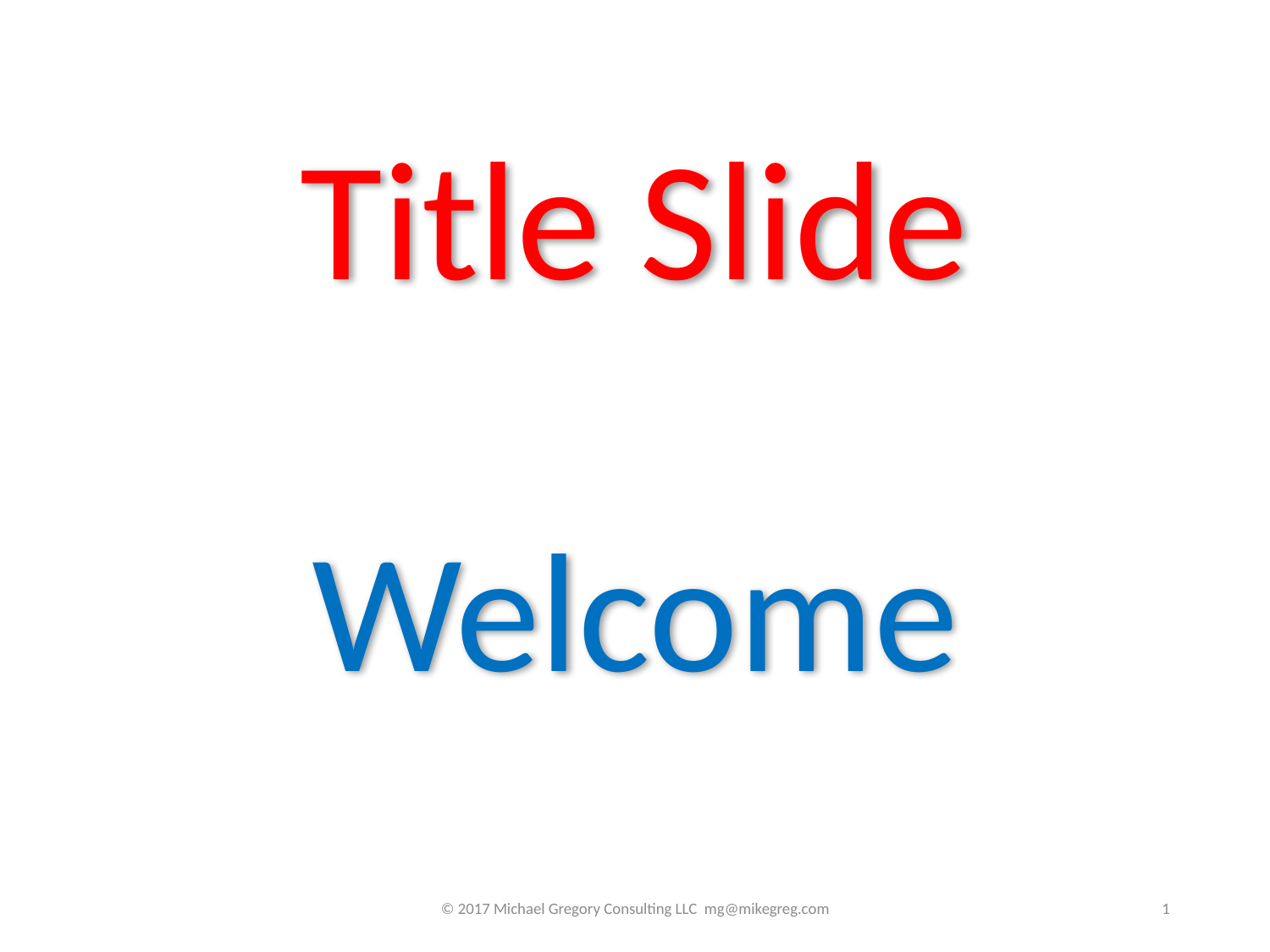

Title Slide

Welcome
© 2017 Michael Gregory Consulting LLC  mg@mikegreg.com
1